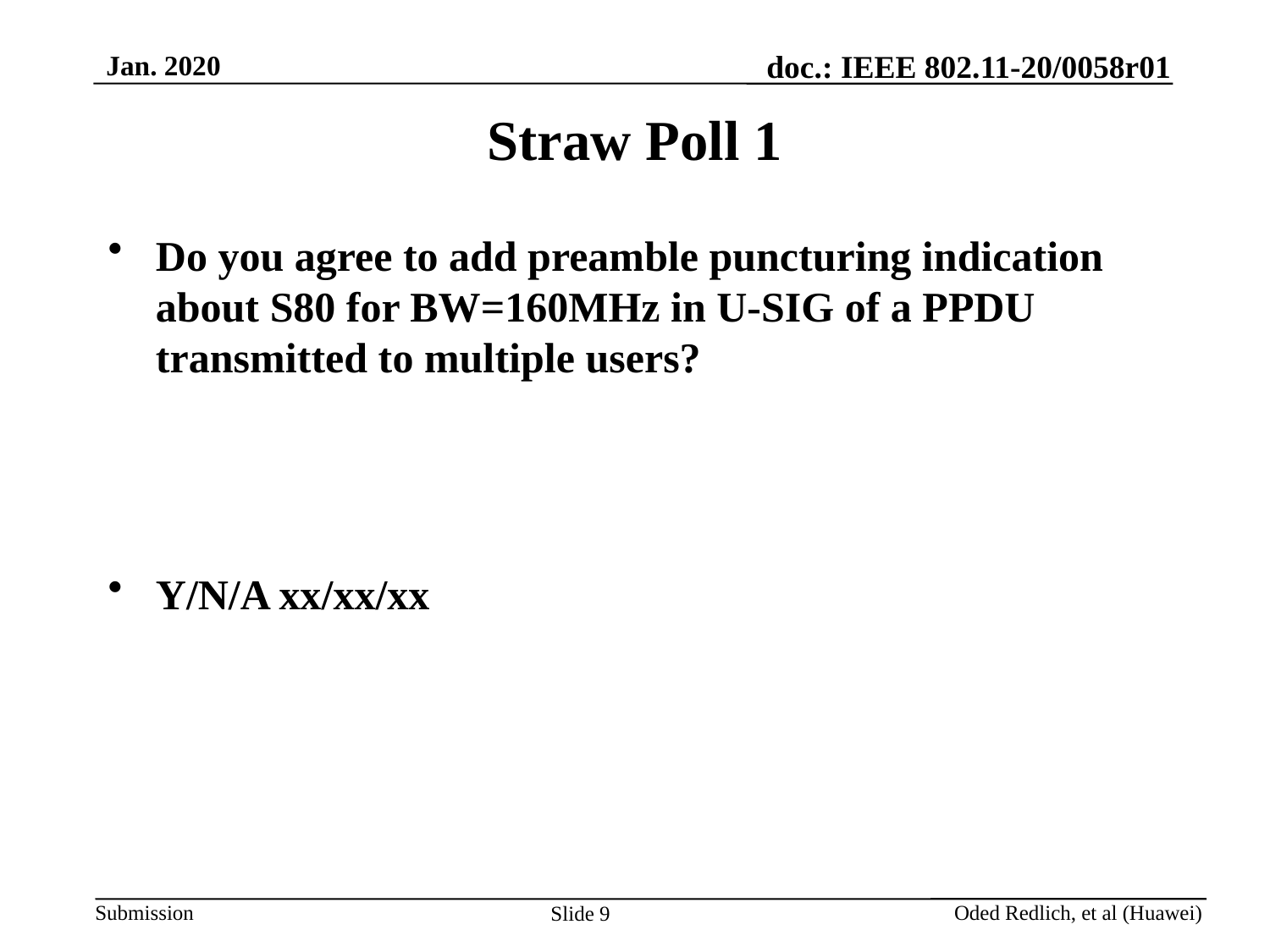

# Straw Poll 1
Do you agree to add preamble puncturing indication about S80 for BW=160MHz in U-SIG of a PPDU transmitted to multiple users?

Y/N/A xx/xx/xx